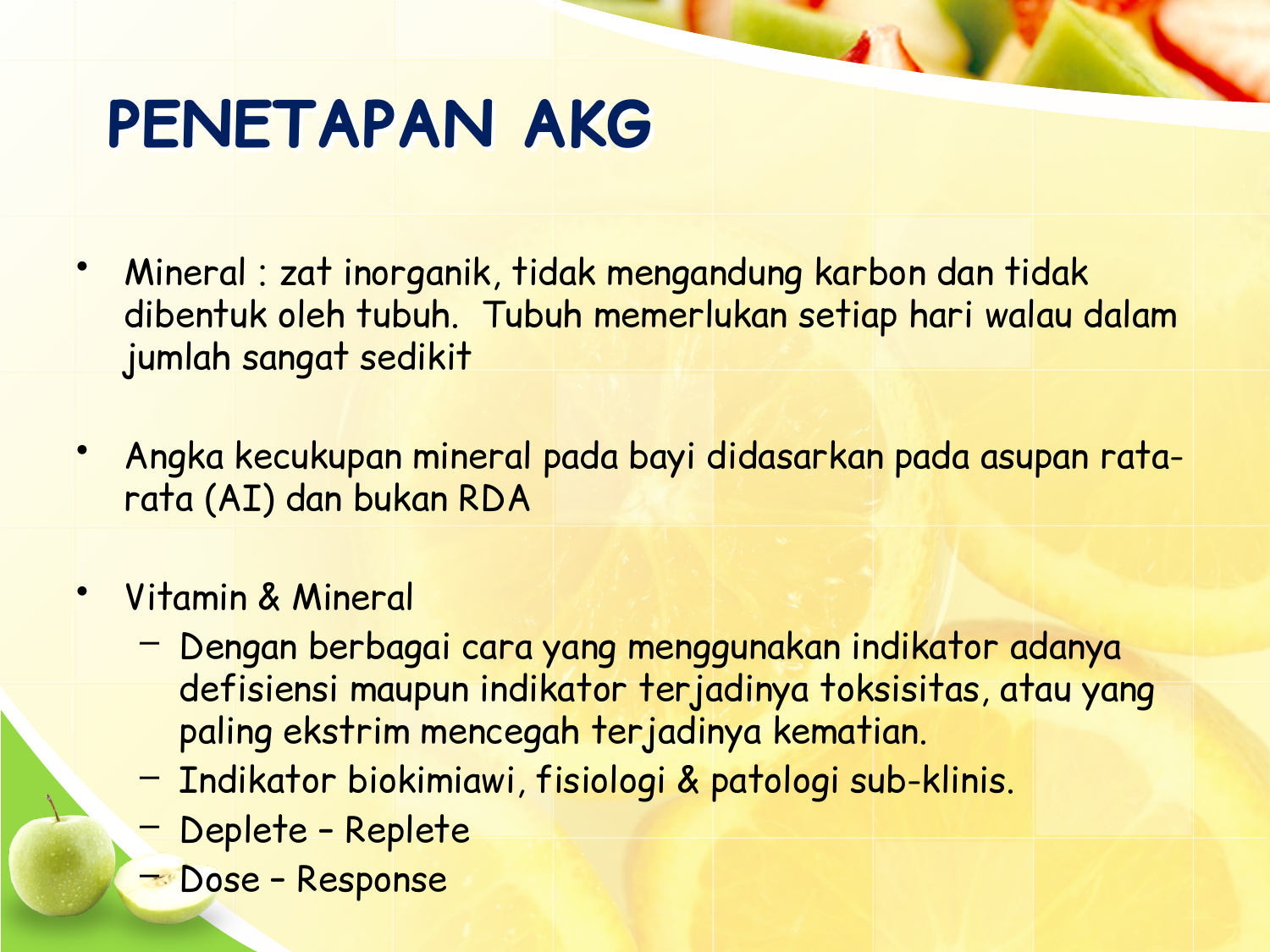

# PENETAPAN AKG
Mineral : zat inorganik, tidak mengandung karbon dan tidak dibentuk oleh tubuh.  Tubuh memerlukan setiap hari walau dalam jumlah sangat sedikit

Angka kecukupan mineral pada bayi didasarkan pada asupan rata-rata (AI) dan bukan RDA

Vitamin & Mineral
Dengan berbagai cara yang menggunakan indikator adanya defisiensi maupun indikator terjadinya toksisitas, atau yang paling ekstrim mencegah terjadinya kematian.
Indikator biokimiawi, fisiologi & patologi sub-klinis.
Deplete – Replete
Dose – Response